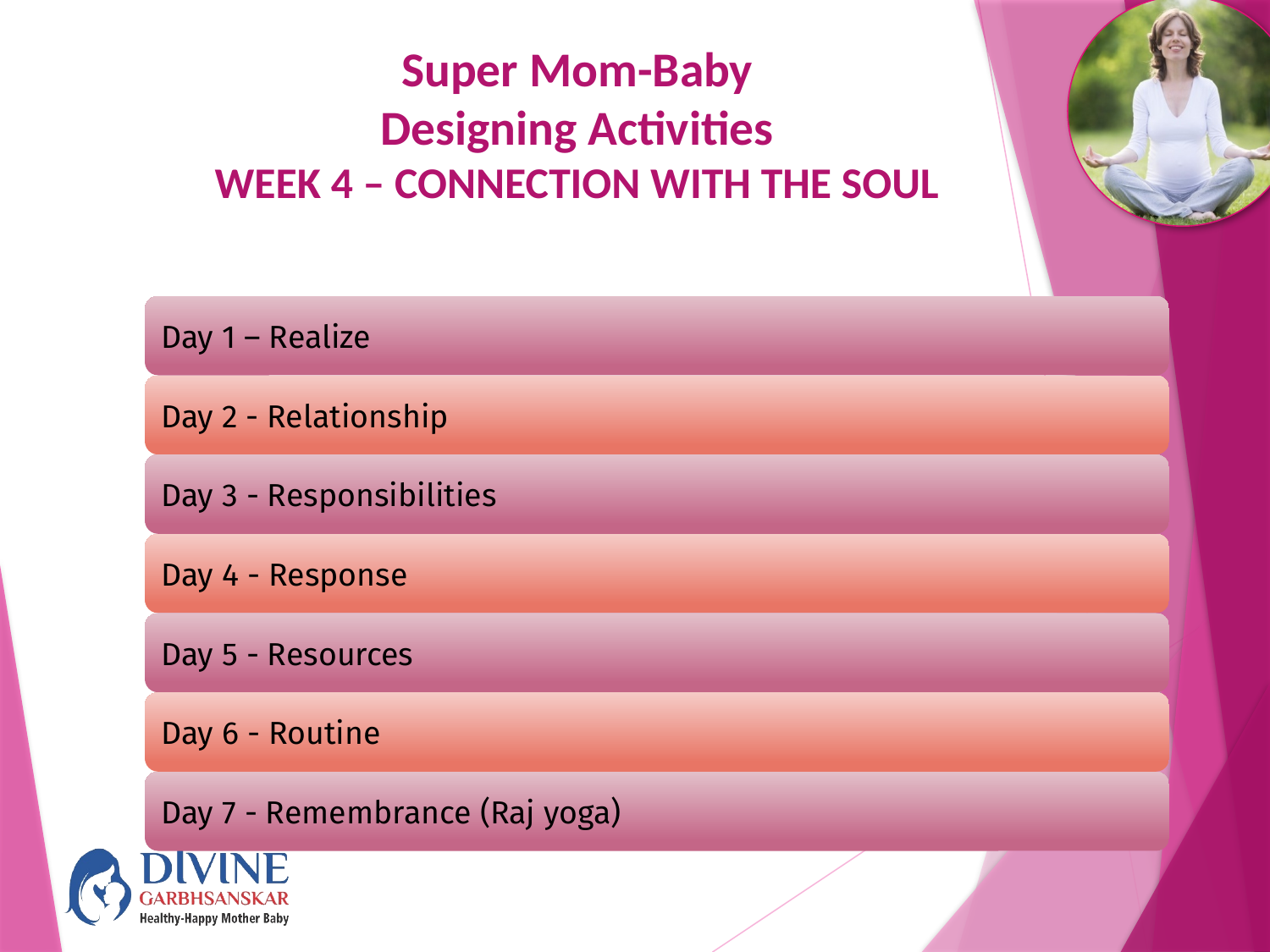

# Super Mom-Baby Designing Activities WEEK 4 – CONNECTION WITH THE SOUL
Day 1 – Realize
Day 2 - Relationship
Day 3 - Responsibilities
Day 4 - Response
Day 5 - Resources
Day 6 - Routine
Day 7 - Remembrance (Raj yoga)